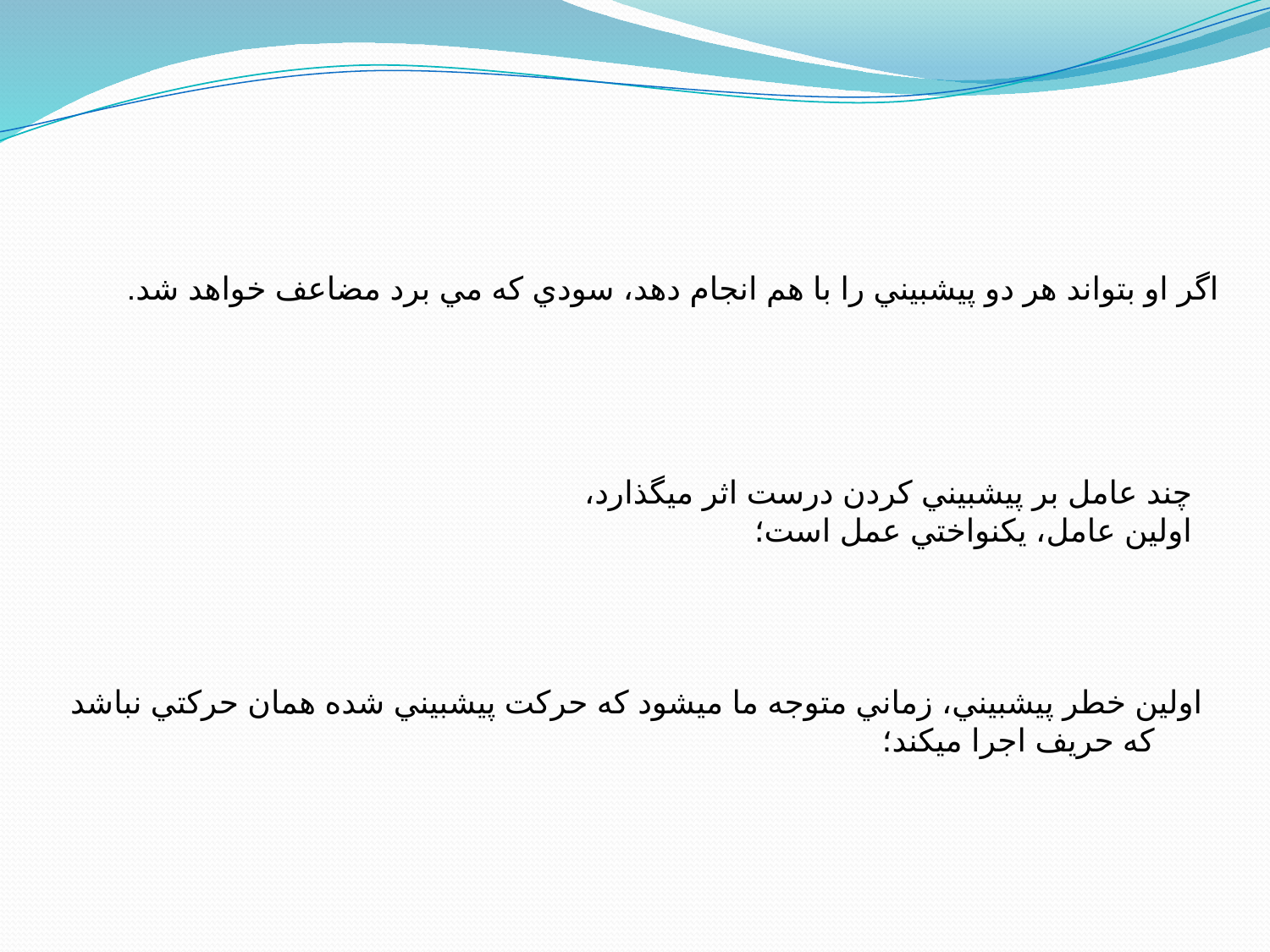

اگر او بتواند هر دو پيش‎بيني را با هم انجام دهد، سودي كه مي برد مضاعف خواهد شد.
چند عامل بر پيش‎بيني كردن درست اثر مي‎گذارد،
اولين عامل، يكنواختي عمل است؛
اولين خطر پيش‎بيني، زماني متوجه ما مي‎شود كه حركت پيش‎بيني شده همان حركتي نباشد كه حريف اجرا مي‎كند؛